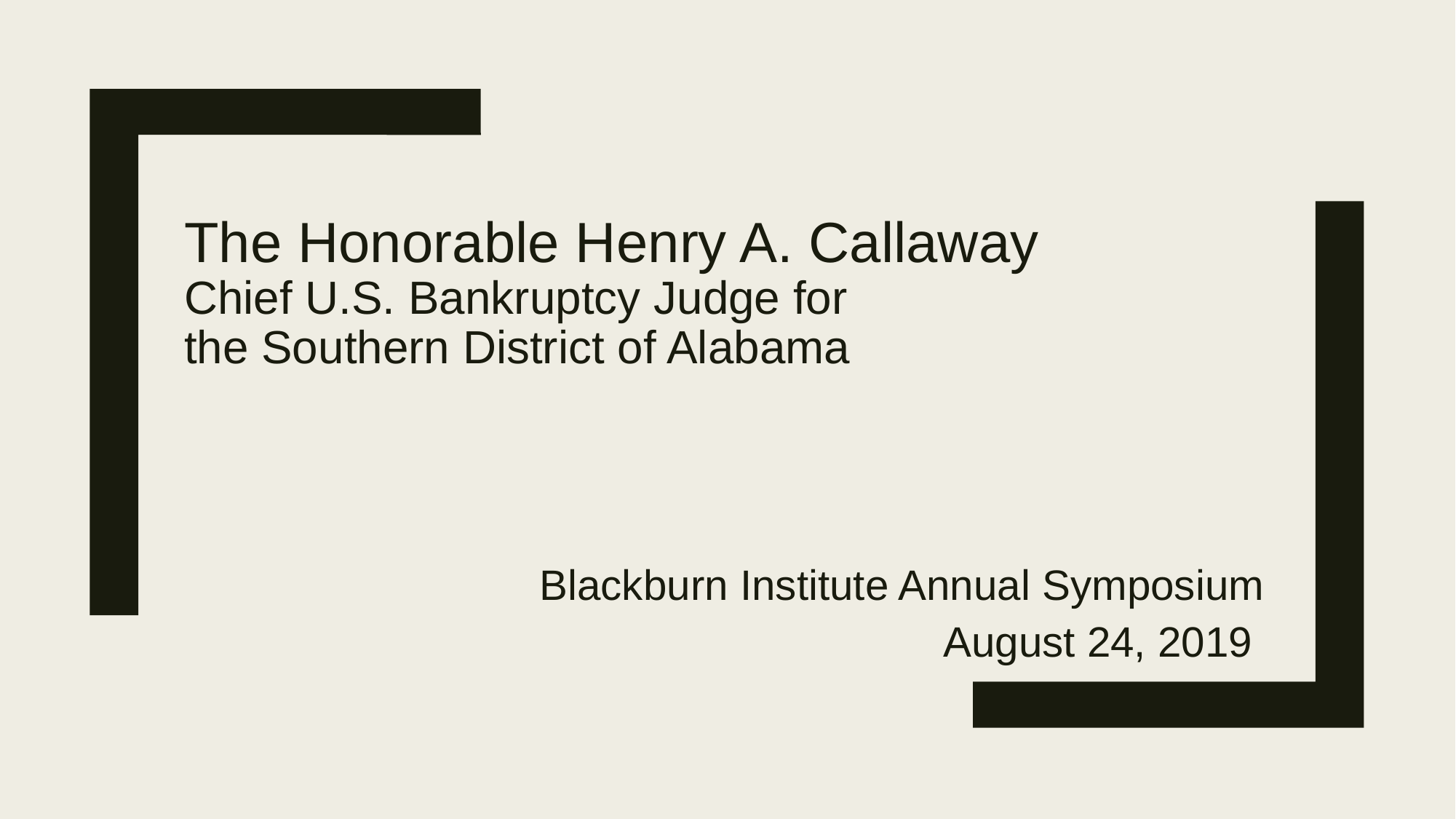

# The Honorable Henry A. Callaway Chief U.S. Bankruptcy Judge for the Southern District of Alabama
Blackburn Institute Annual Symposium
August 24, 2019